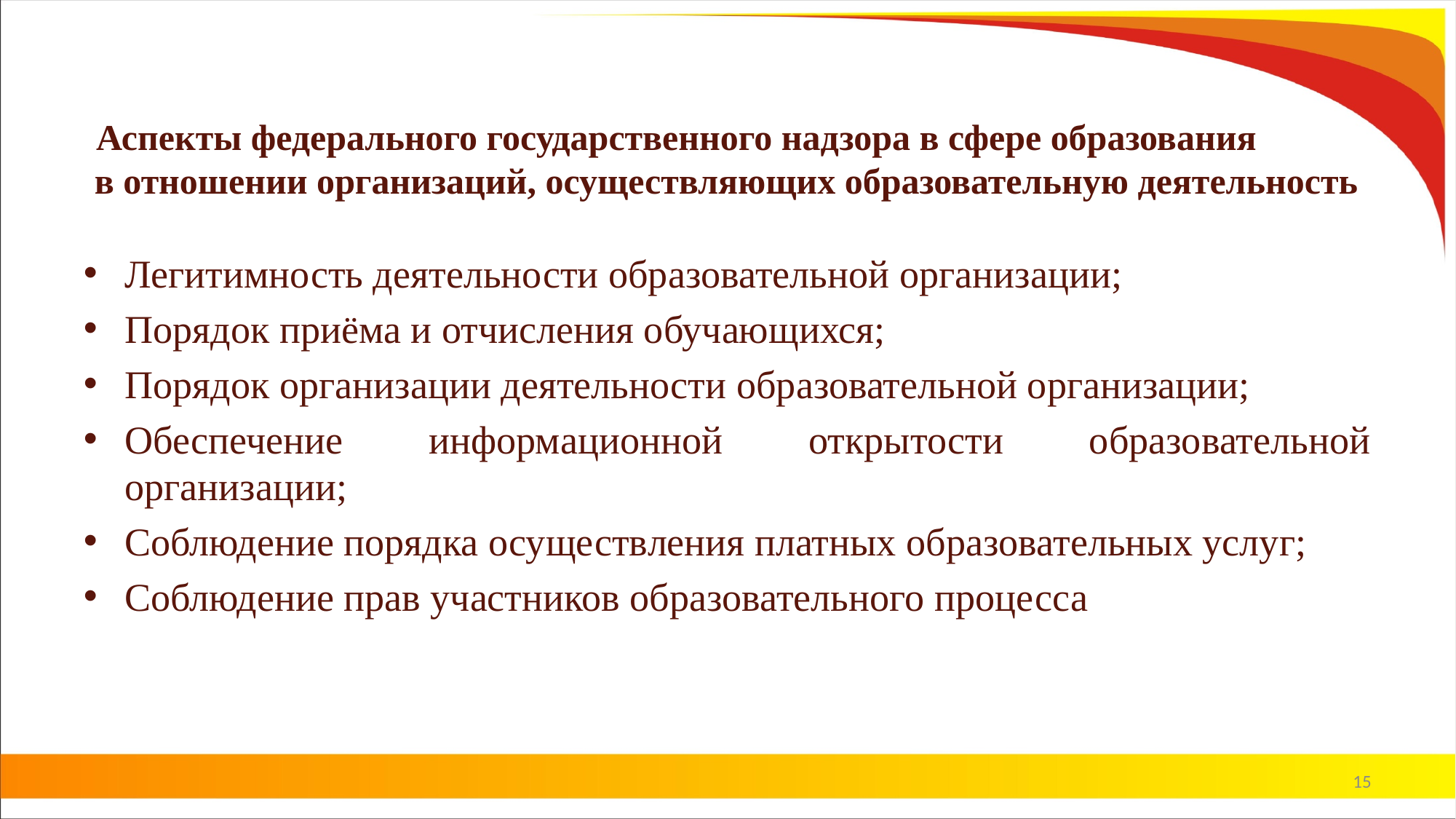

# Аспекты федерального государственного надзора в сфере образования            в отношении организаций, осуществляющих образовательную деятельность
Легитимность деятельности образовательной организации;
Порядок приёма и отчисления обучающихся;
Порядок организации деятельности образовательной организации;
Обеспечение информационной открытости образовательной организации;
Соблюдение порядка осуществления платных образовательных услуг;
Соблюдение прав участников образовательного процесса

15